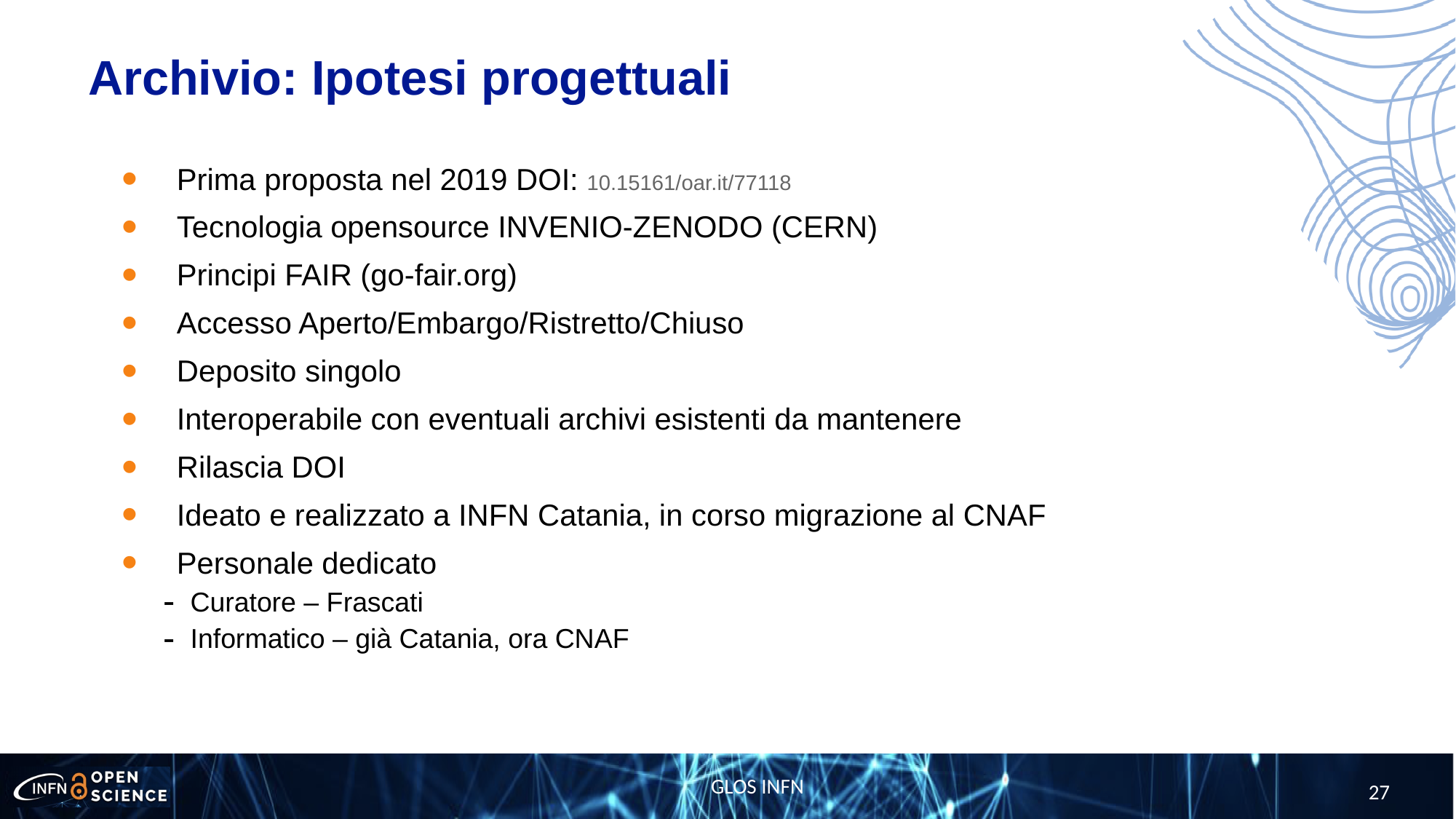

# Archivio: Ipotesi progettuali
Prima proposta nel 2019 DOI: 10.15161/oar.it/77118
Tecnologia opensource INVENIO-ZENODO (CERN)
Principi FAIR (go-fair.org)
Accesso Aperto/Embargo/Ristretto/Chiuso
Deposito singolo
Interoperabile con eventuali archivi esistenti da mantenere
Rilascia DOI
Ideato e realizzato a INFN Catania, in corso migrazione al CNAF
Personale dedicato
Curatore – Frascati
Informatico – già Catania, ora CNAF